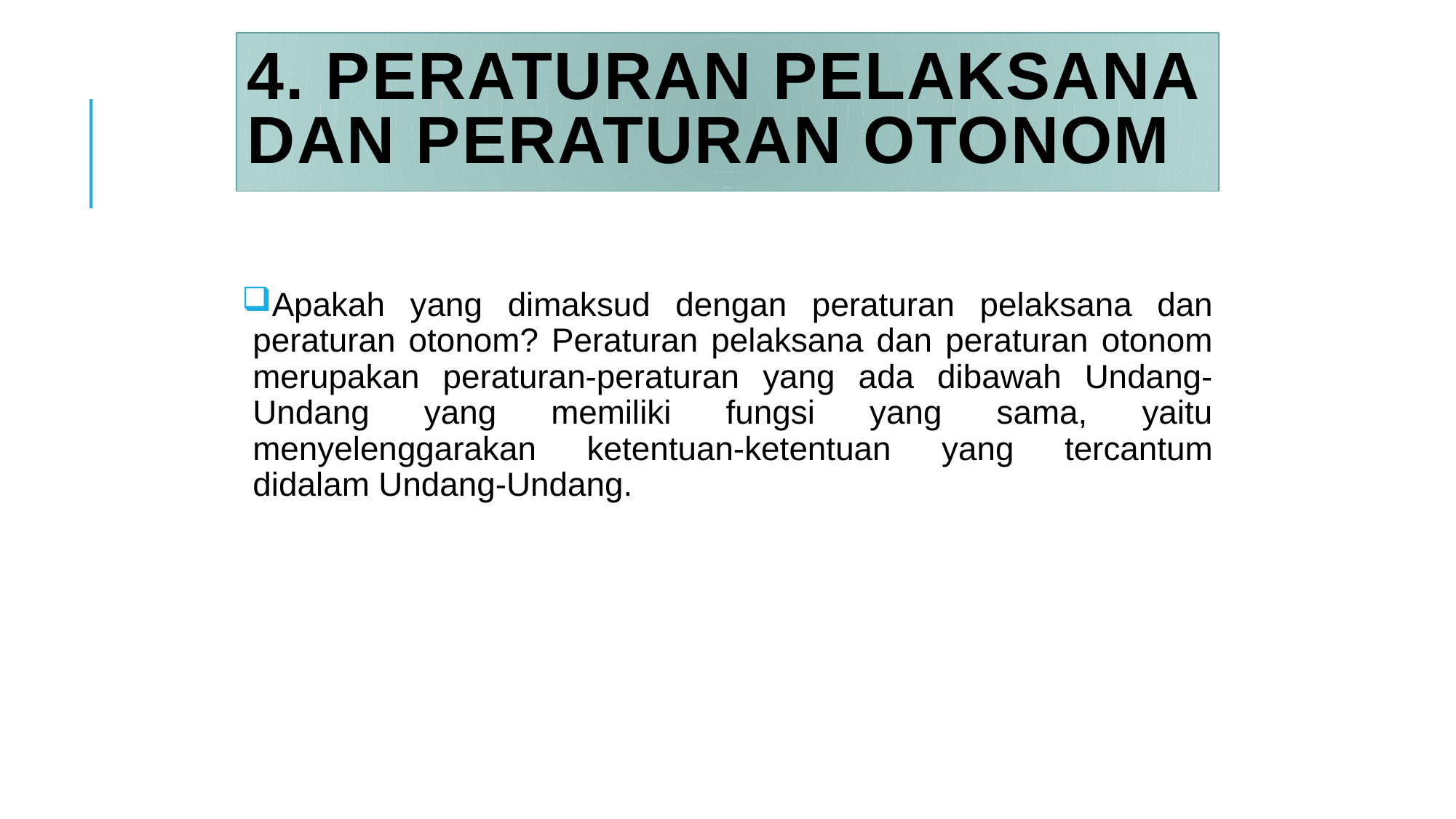

# 4. Peraturan Pelaksana dan Peraturan Otonom
Apakah yang dimaksud dengan peraturan pelaksana dan peraturan otonom? Peraturan pelaksana dan peraturan otonom merupakan peraturan-peraturan yang ada dibawah Undang-Undang yang memiliki fungsi yang sama, yaitu menyelenggarakan ketentuan-ketentuan yang tercantum didalam Undang-Undang.